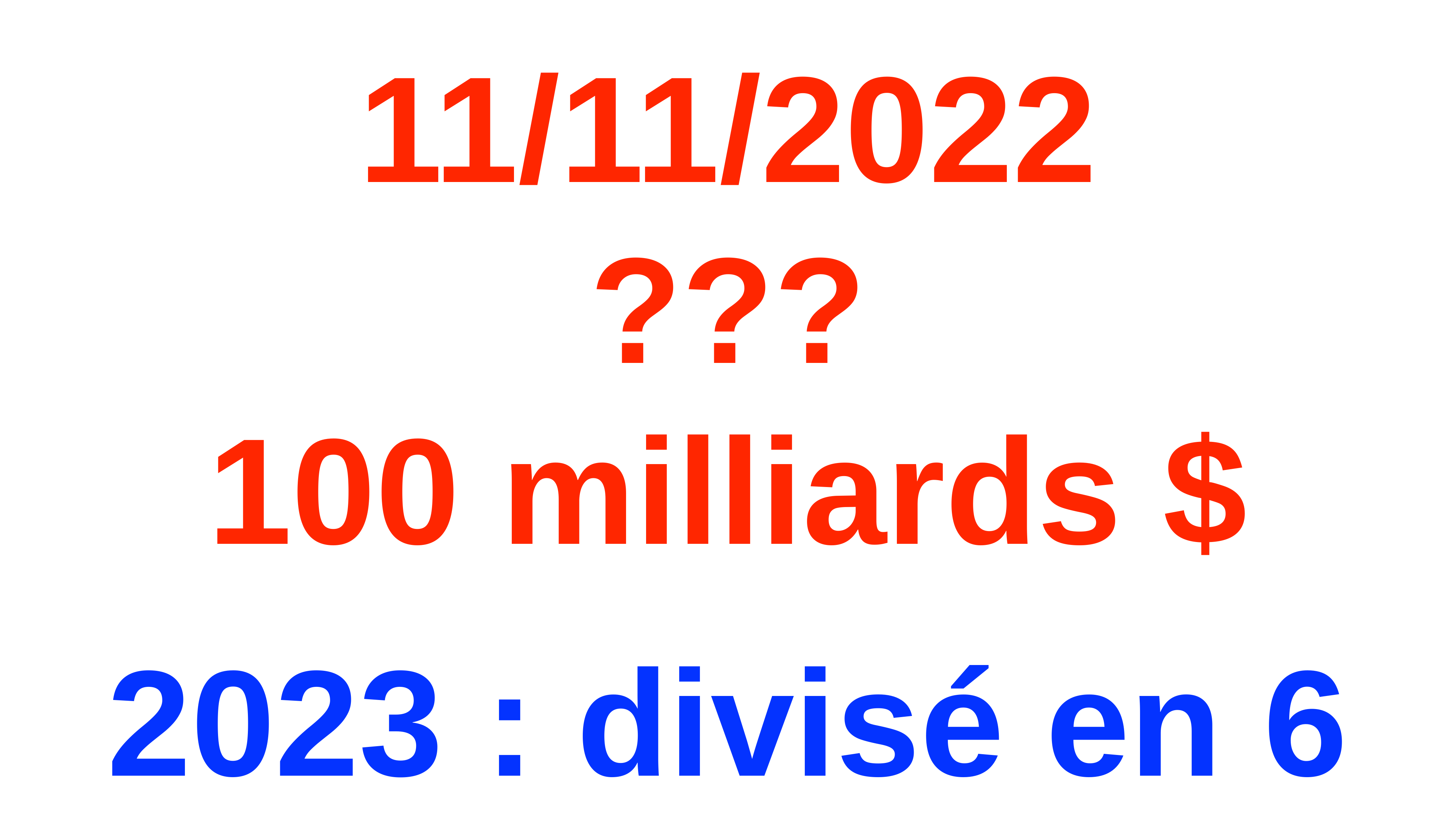

11/11/2022
???
100 milliards $
2023 : divisé en 6